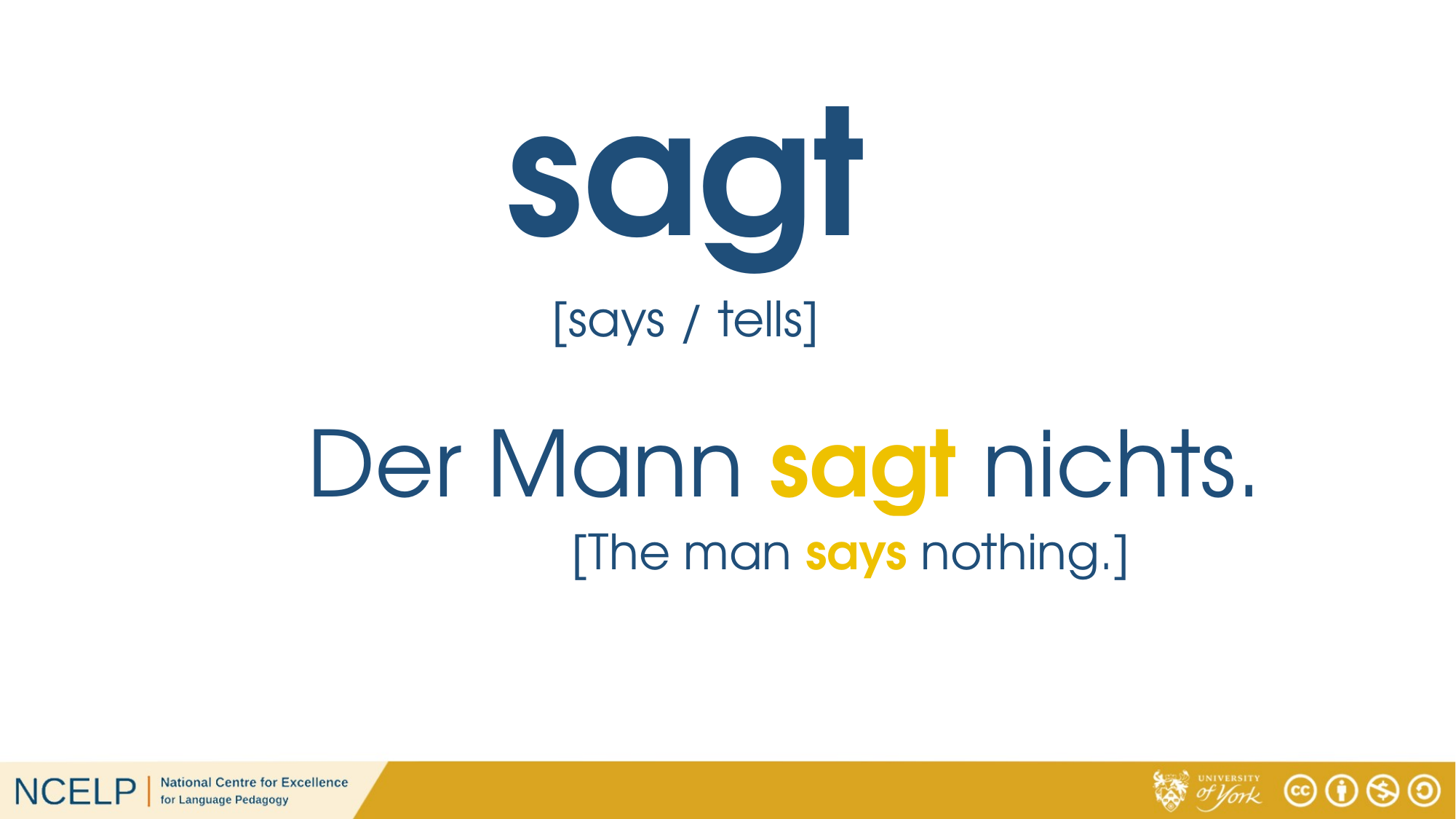

# sagt
[says / tells]
Der Mann sagt nichts.

[The man says nothing.]